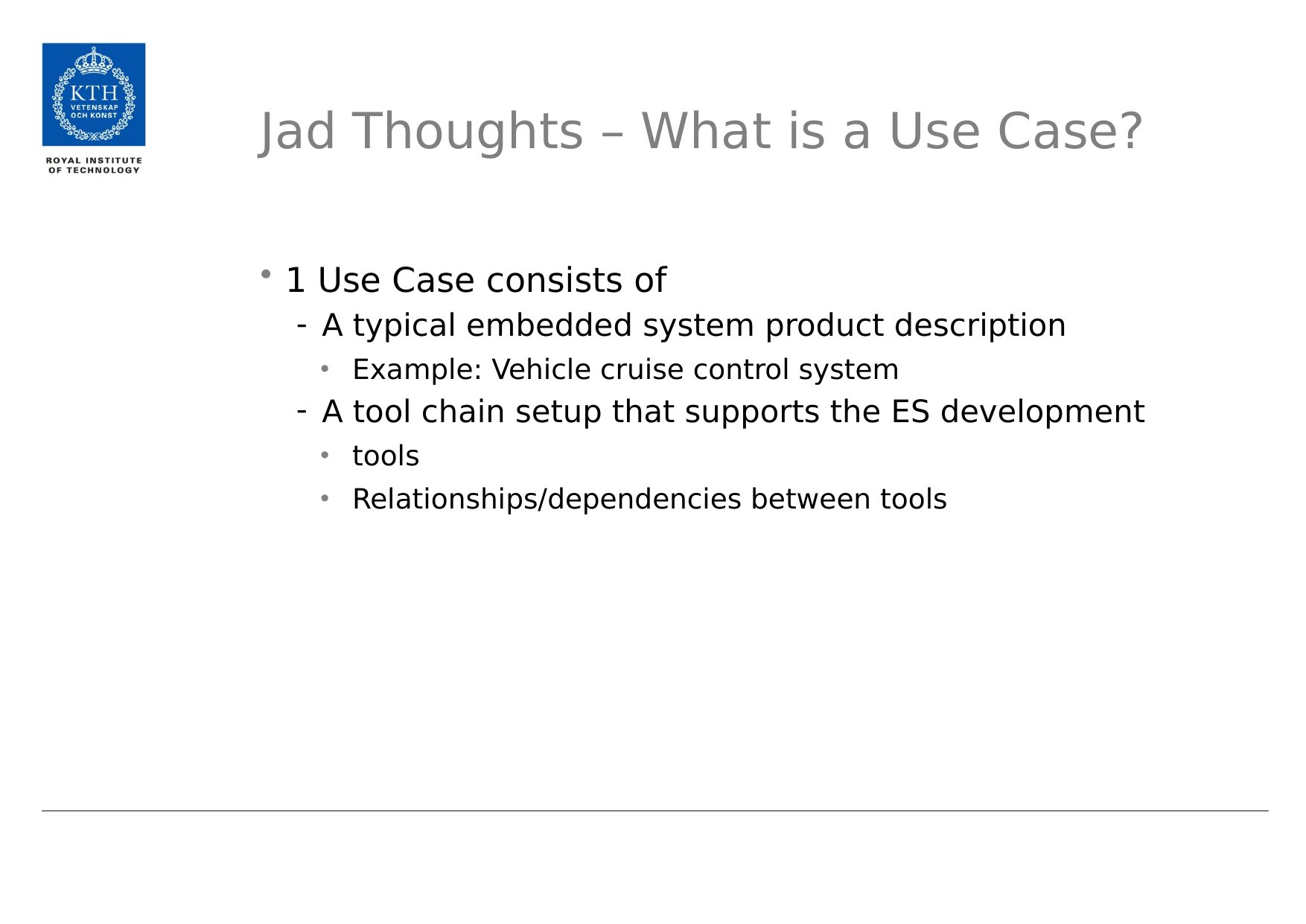

# Jad Thoughts – What is a Use Case?
1 Use Case consists of
A typical embedded system product description
Example: Vehicle cruise control system
A tool chain setup that supports the ES development
tools
Relationships/dependencies between tools